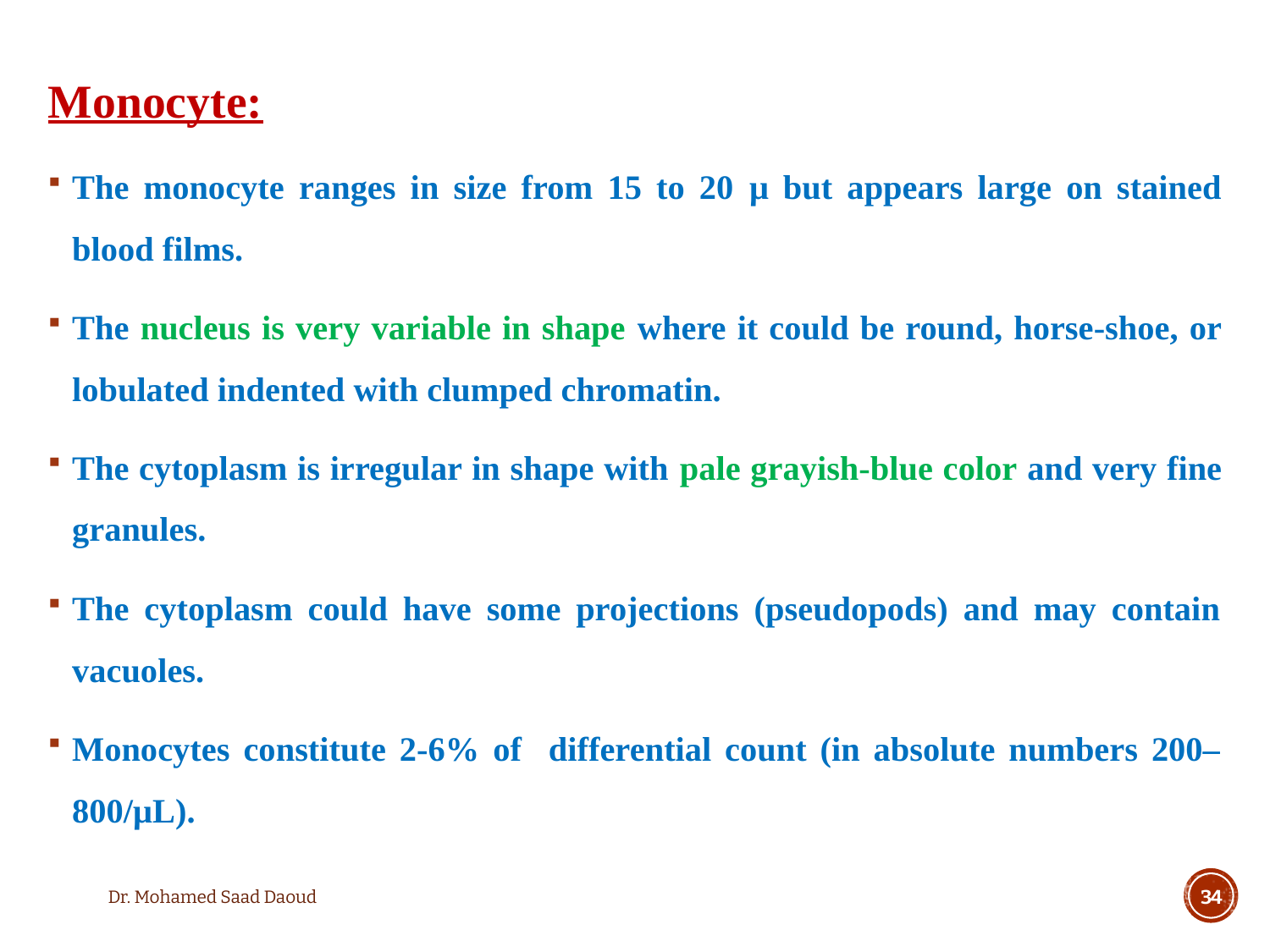

Monocyte:
The monocyte ranges in size from 15 to 20 μ but appears large on stained blood films.
The nucleus is very variable in shape where it could be round, horse-shoe, or lobulated indented with clumped chromatin.
The cytoplasm is irregular in shape with pale grayish-blue color and very fine granules.
The cytoplasm could have some projections (pseudopods) and may contain vacuoles.
Monocytes constitute 2-6% of  differential count (in absolute numbers 200–800/μL).

Dr. Mohamed Saad Daoud
34